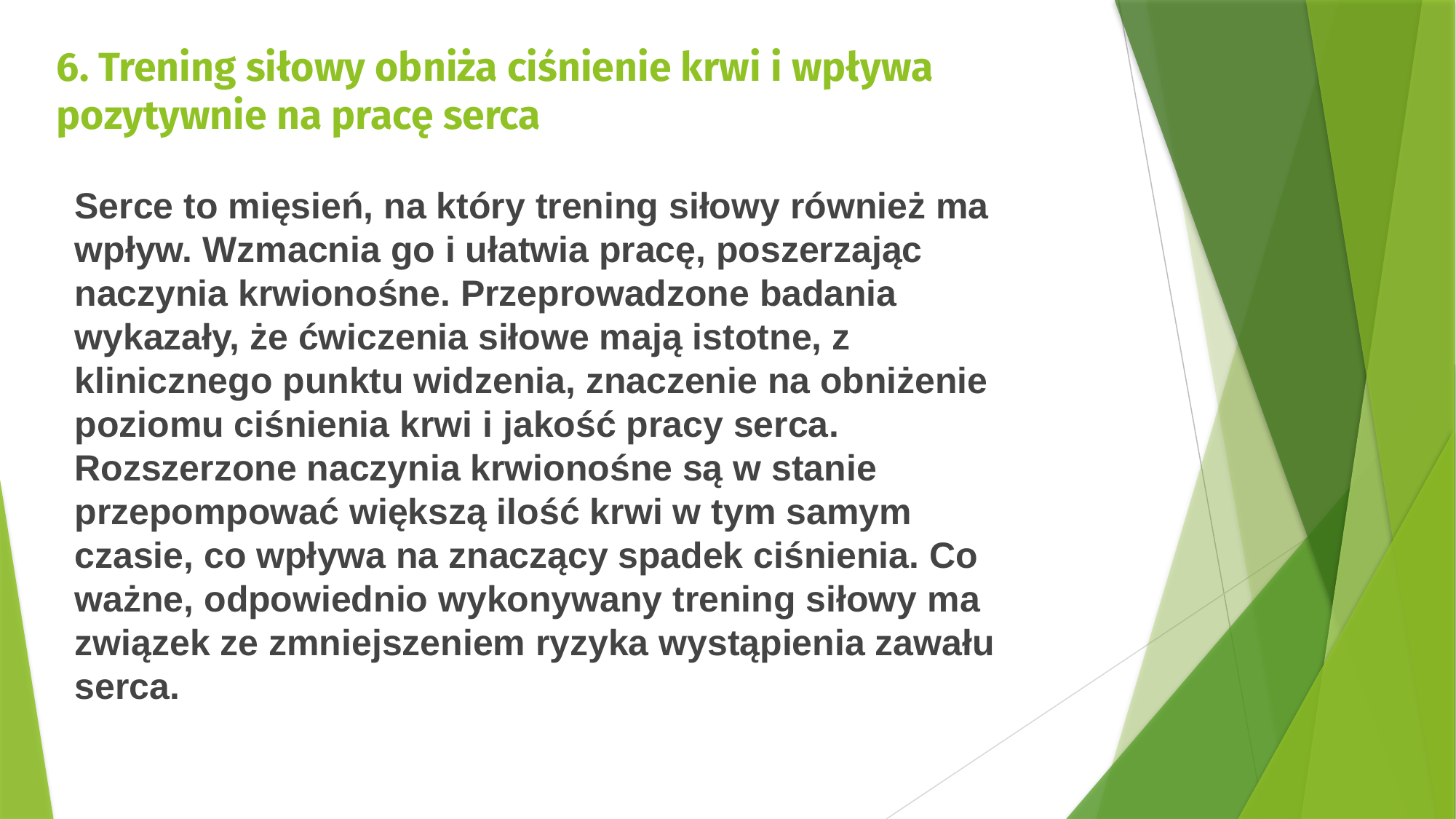

# 6. Trening siłowy obniża ciśnienie krwi i wpływa pozytywnie na pracę serca
Serce to mięsień, na który trening siłowy również ma wpływ. Wzmacnia go i ułatwia pracę, poszerzając naczynia krwionośne. Przeprowadzone badania wykazały, że ćwiczenia siłowe mają istotne, z klinicznego punktu widzenia, znaczenie na obniżenie poziomu ciśnienia krwi i jakość pracy serca. Rozszerzone naczynia krwionośne są w stanie przepompować większą ilość krwi w tym samym czasie, co wpływa na znaczący spadek ciśnienia. Co ważne, odpowiednio wykonywany trening siłowy ma związek ze zmniejszeniem ryzyka wystąpienia zawału serca.